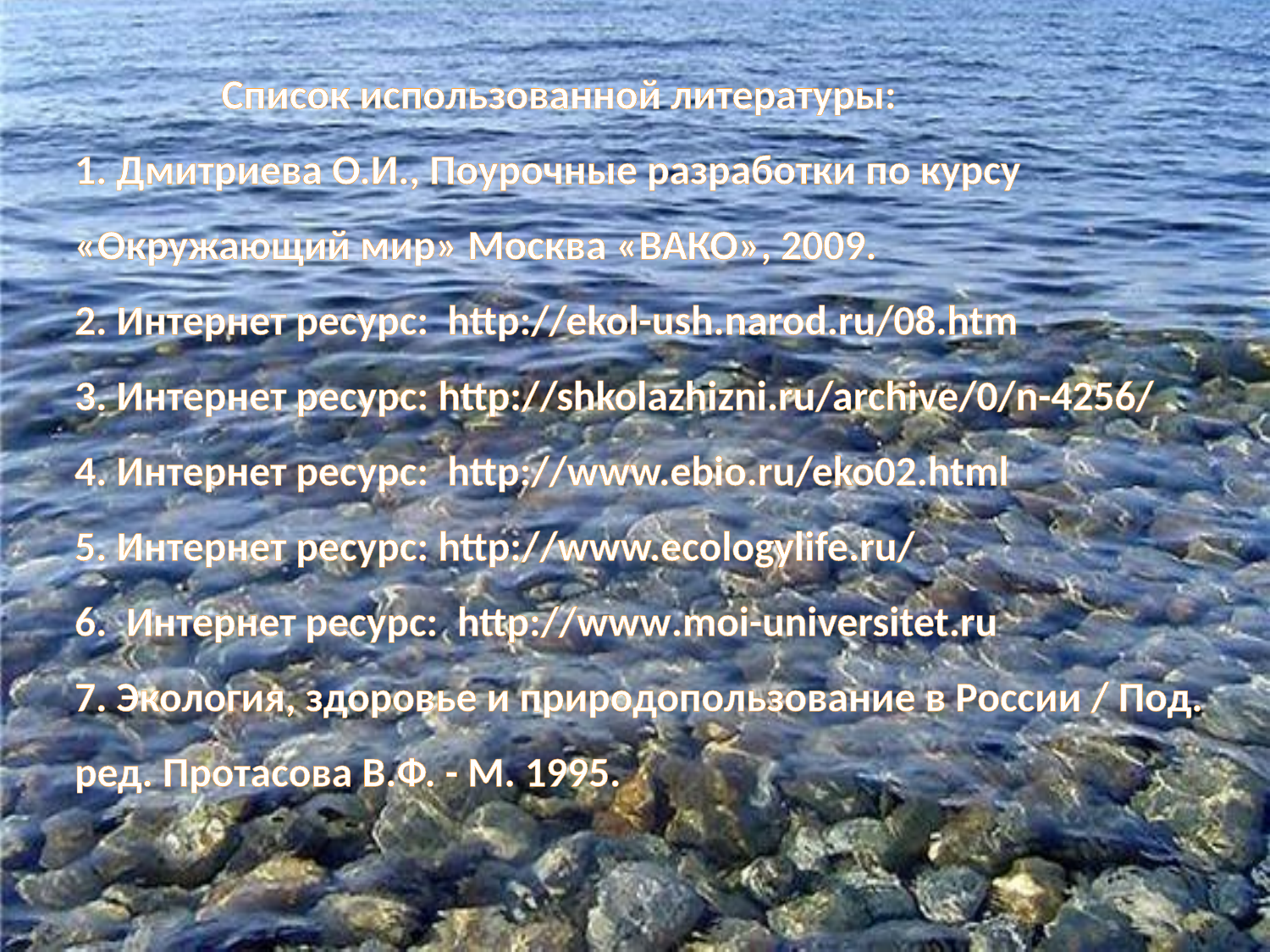

# Список использованной литературы: 1. Дмитриева О.И., Поурочные разработки по курсу «Окружающий мир» Москва «ВАКО», 2009. 2. Интернет ресурс:  http://ekol-ush.narod.ru/08.htm 3. Интернет ресурс: http://shkolazhizni.ru/archive/0/n-4256/ 4. Интернет ресурс:  http://www.ebio.ru/eko02.html 5. Интернет ресурс: http://www.ecologylife.ru/ 6.  Интернет ресурс:  http://www.moi-universitet.ru 7. Экология, здоровье и природопользование в России / Под. ред. Протасова В.Ф. - М. 1995.